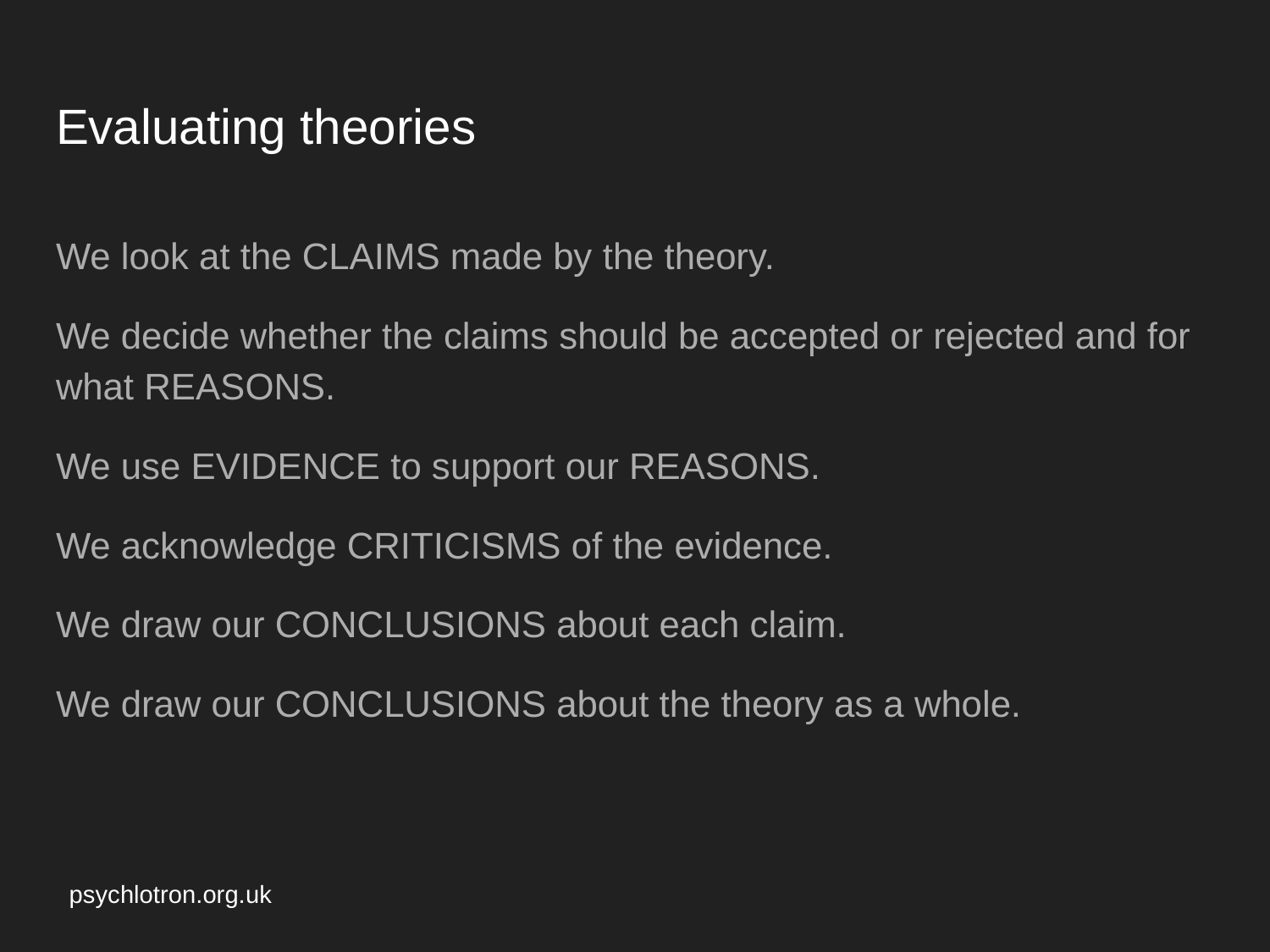

# Evaluating theories
We look at the CLAIMS made by the theory.
We decide whether the claims should be accepted or rejected and for what REASONS.
We use EVIDENCE to support our REASONS.
We acknowledge CRITICISMS of the evidence.
We draw our CONCLUSIONS about each claim.
We draw our CONCLUSIONS about the theory as a whole.